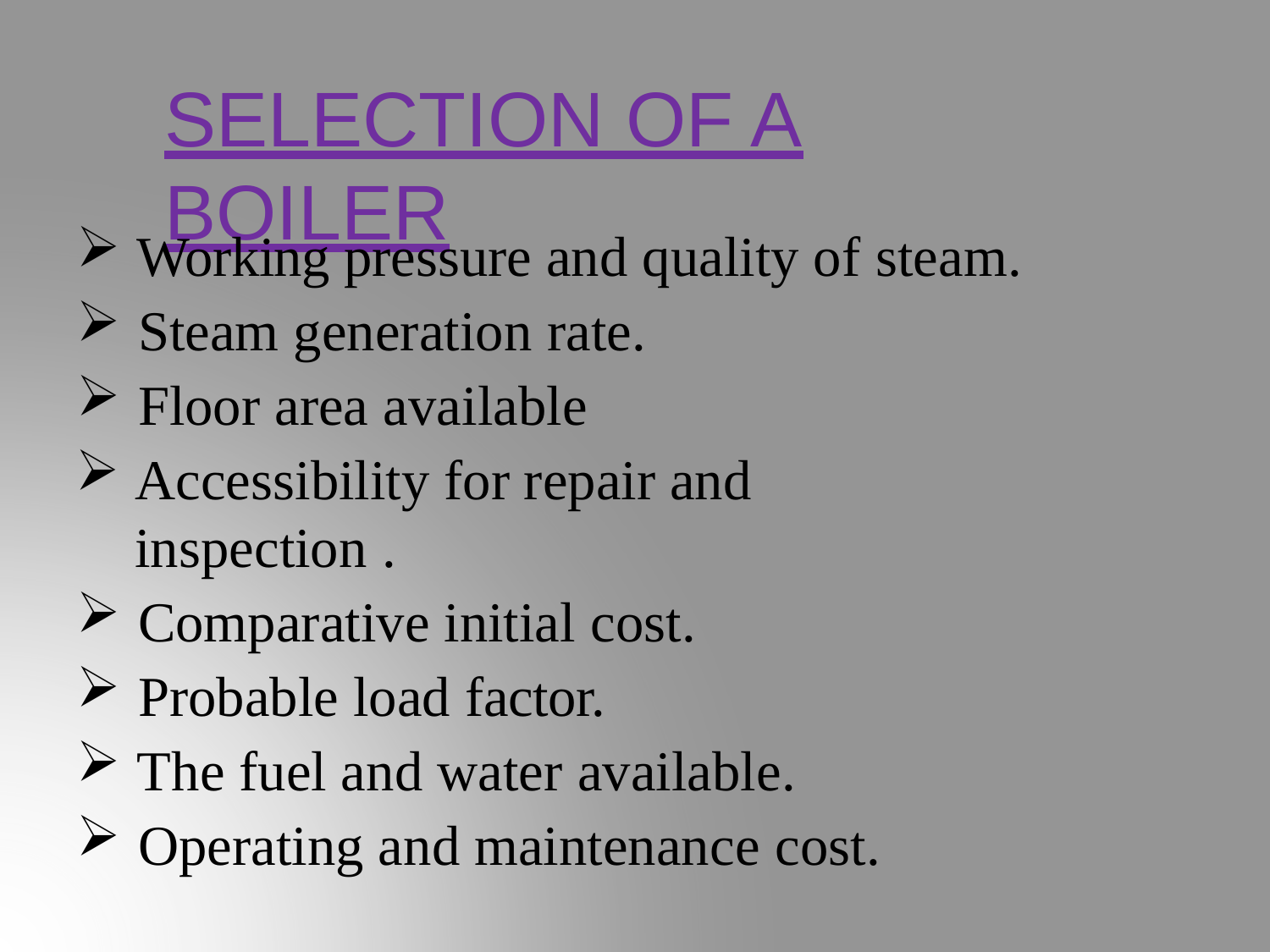

# SELECTION OF A BOILER
Working pressure and quality of steam.
Steam generation rate.
Floor area available
Accessibility for repair and inspection .
Comparative initial cost.
Probable load factor.
The fuel and water available.
Operating and maintenance cost.